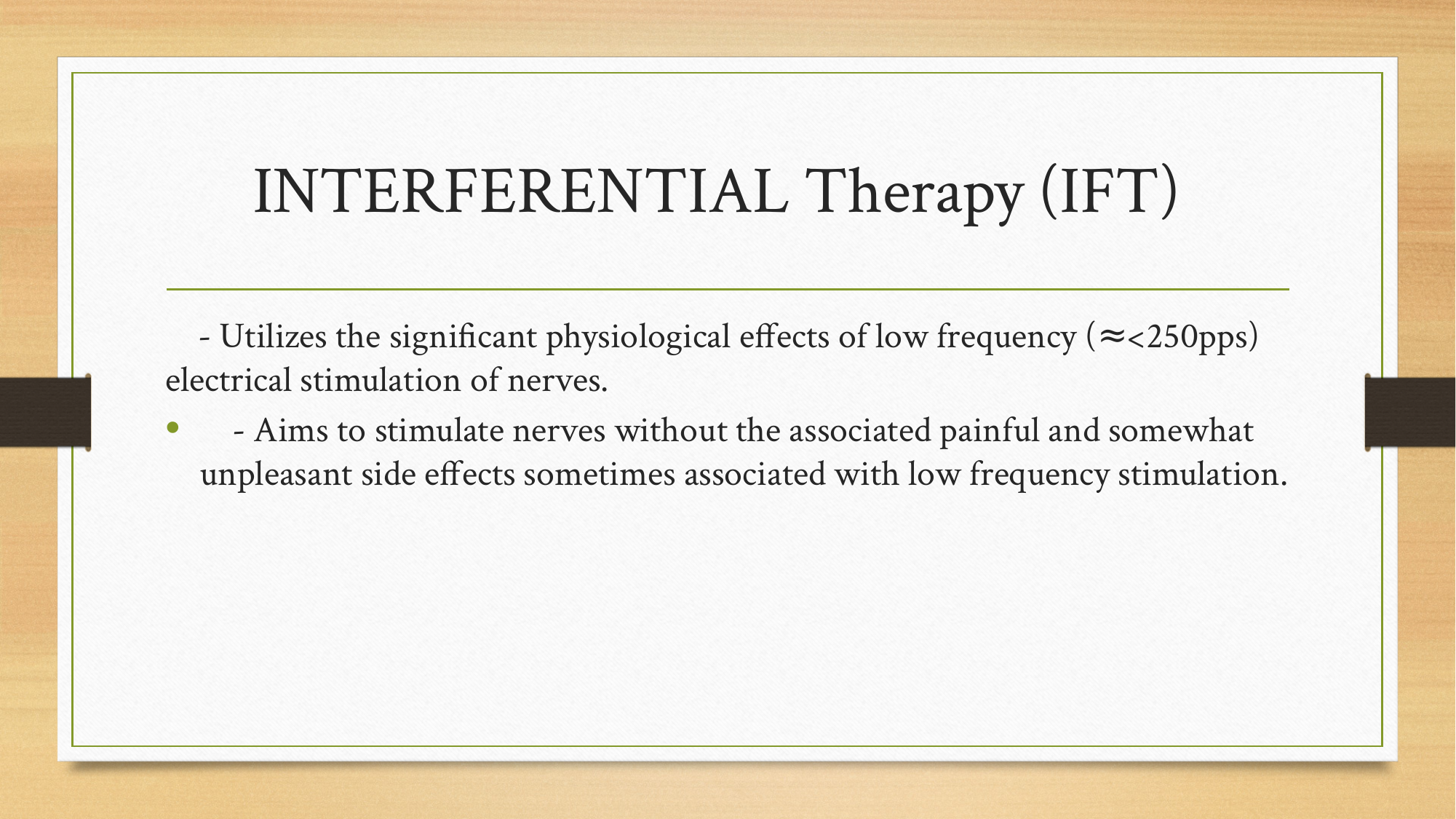

# INTERFERENTIAL Therapy (IFT)
    - Utilizes the significant physiological effects of low frequency (≈<250pps) electrical stimulation of nerves.
    - Aims to stimulate nerves without the associated painful and somewhat unpleasant side effects sometimes associated with low frequency stimulation.